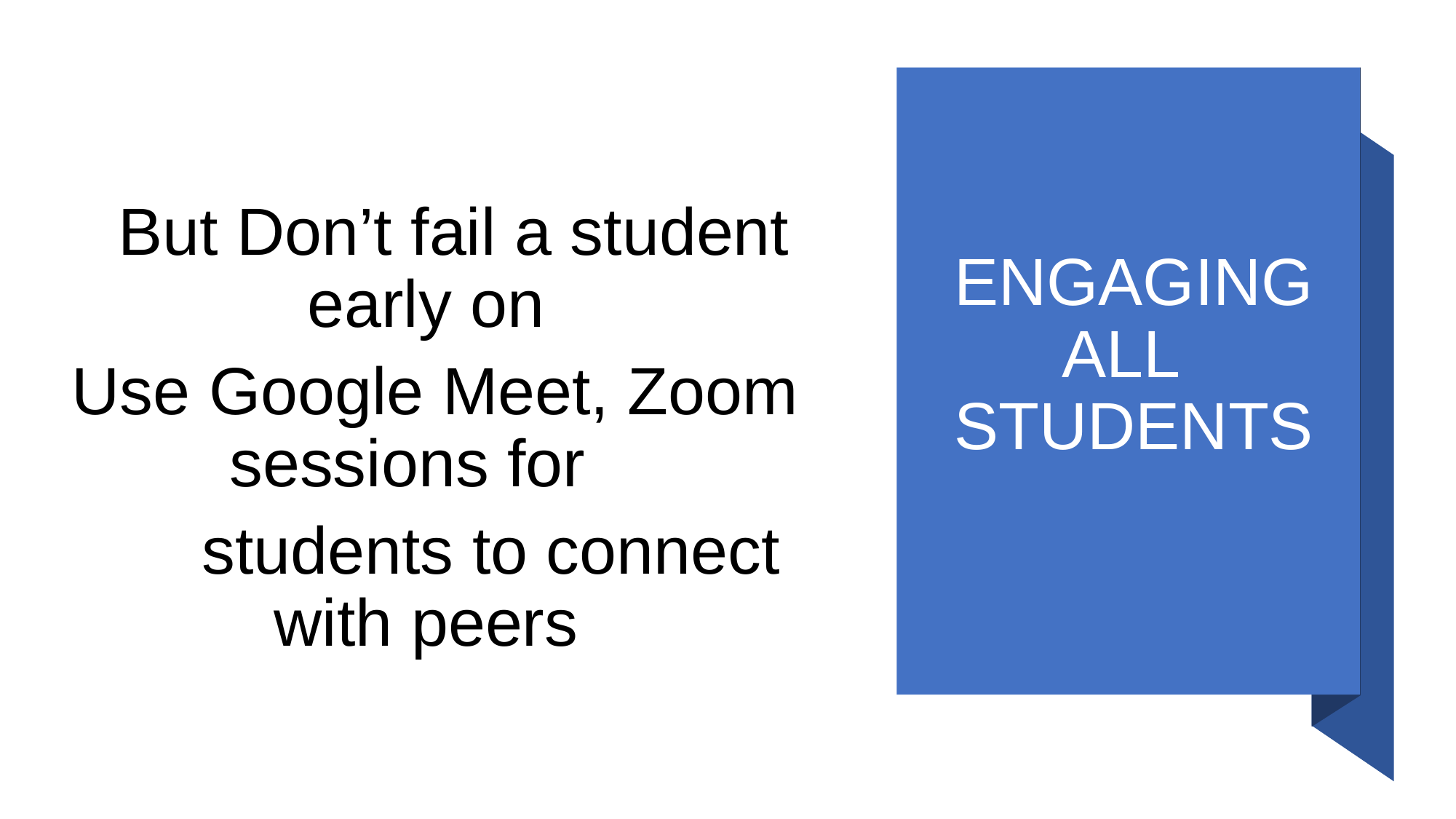

But Don’t fail a student early on
   Use Google Meet, Zoom   sessions for
       students to connect with peers

# ENGAGING ALL STUDENTS